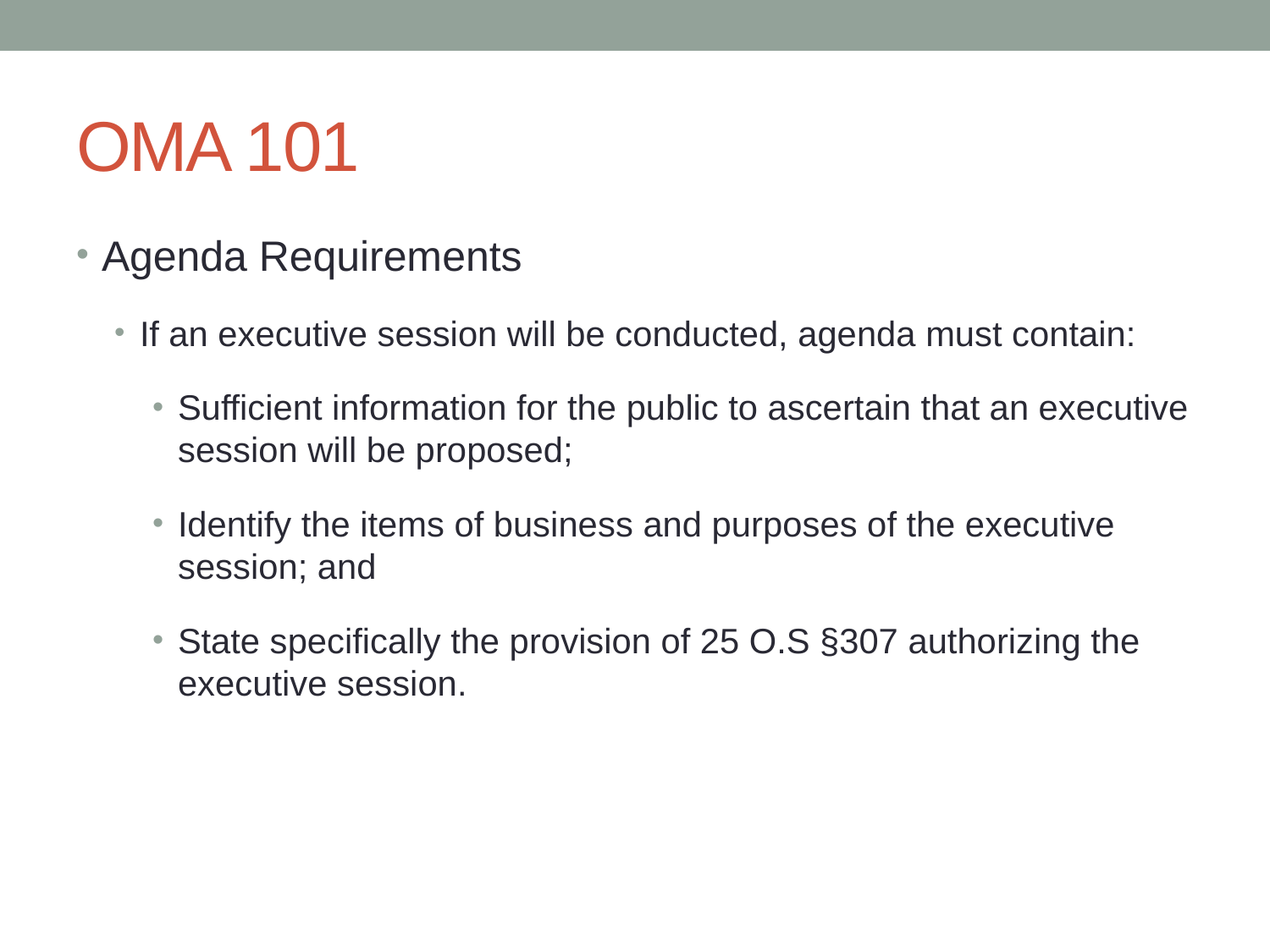

# OMA 101
Agenda Requirements
If an executive session will be conducted, agenda must contain:
Sufficient information for the public to ascertain that an executive session will be proposed;
Identify the items of business and purposes of the executive session; and
State specifically the provision of 25 O.S §307 authorizing the executive session.